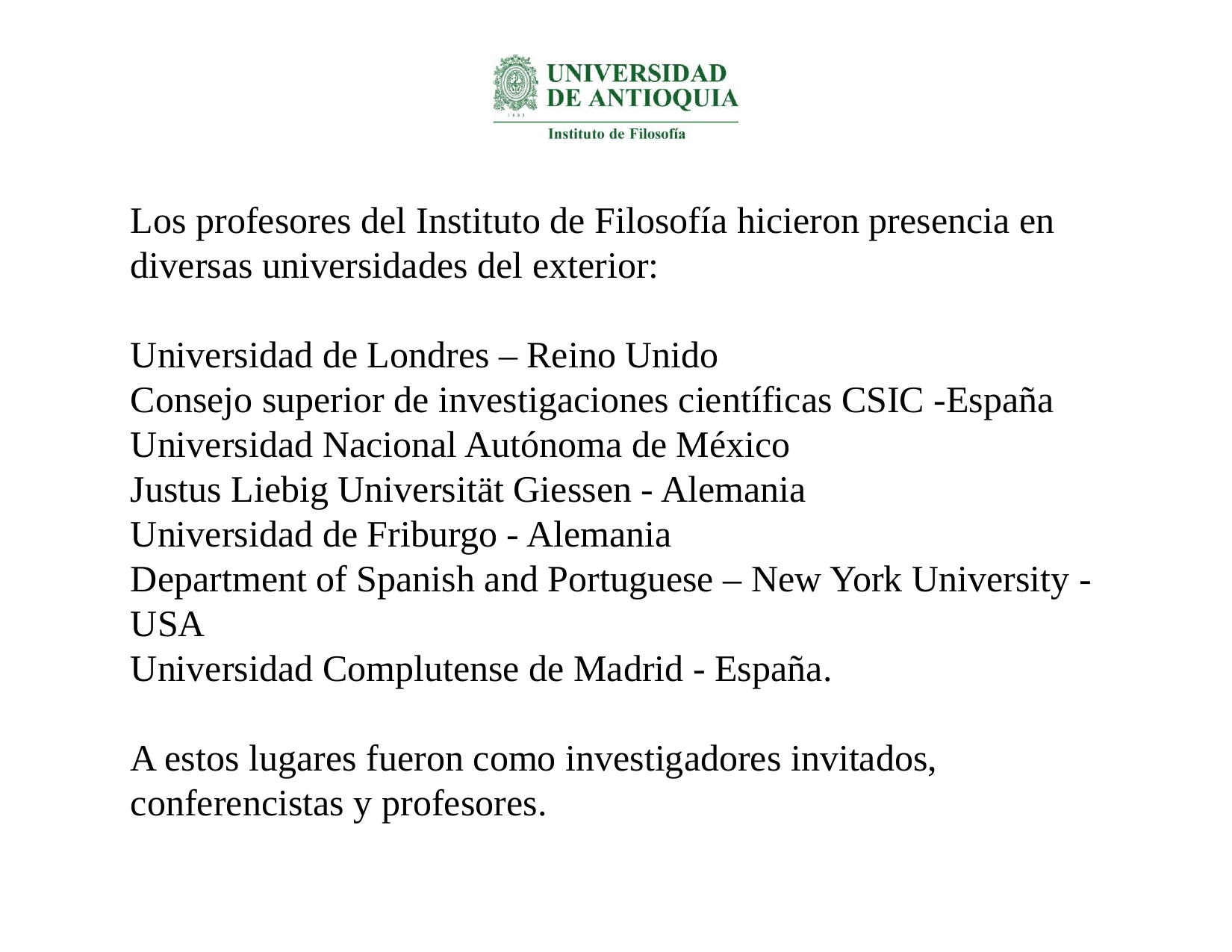

# Los profesores del Instituto de Filosofía hicieron presencia en diversas universidades del exterior: Universidad de Londres – Reino Unido Consejo superior de investigaciones científicas CSIC -España Universidad Nacional Autónoma de México Justus Liebig Universität Giessen - Alemania Universidad de Friburgo - Alemania Department of Spanish and Portuguese – New York University -USA Universidad Complutense de Madrid - España. A estos lugares fueron como investigadores invitados, conferencistas y profesores.